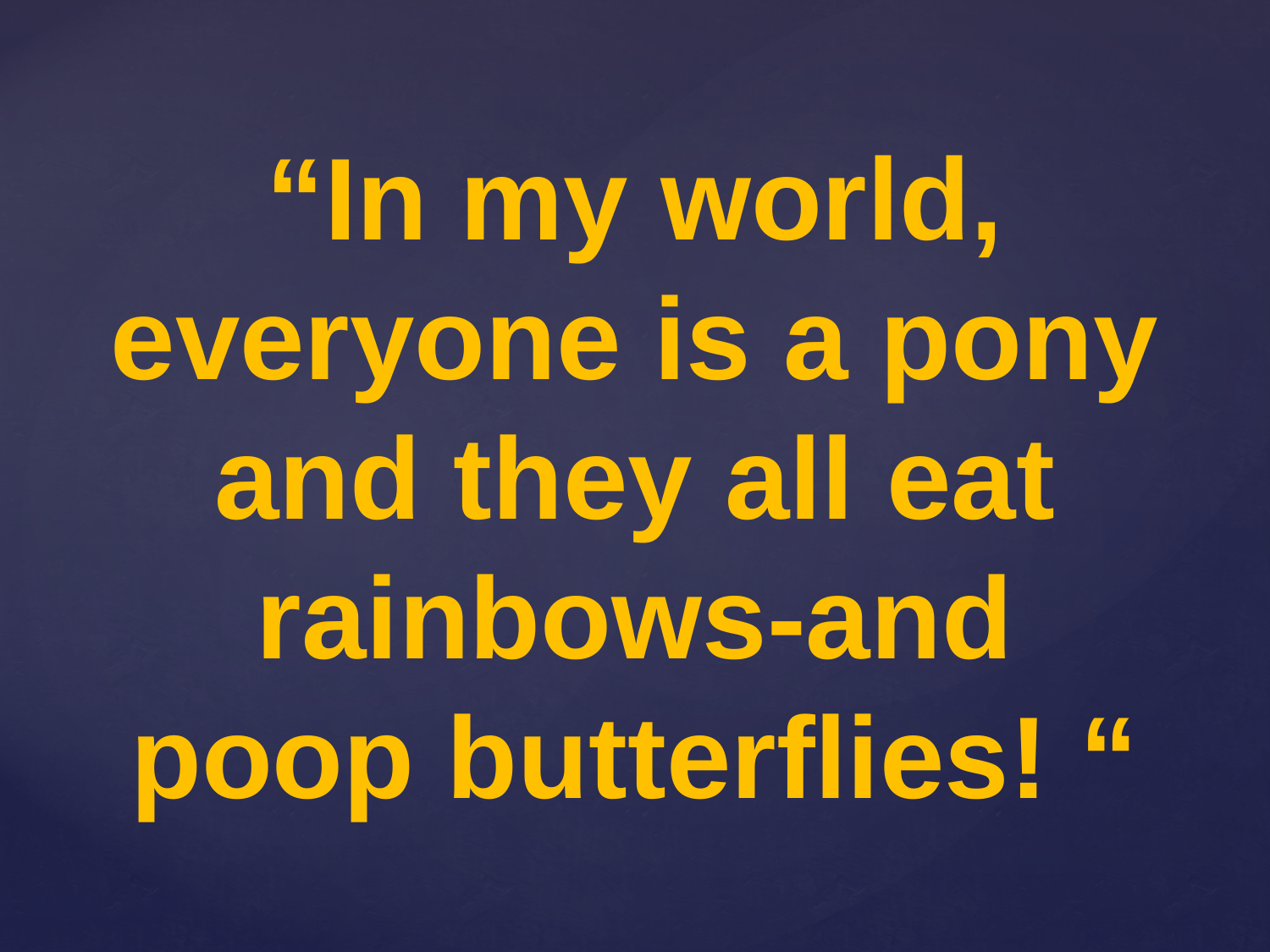

“In my world, everyone is a pony and they all eat rainbows-and poop butterflies! “